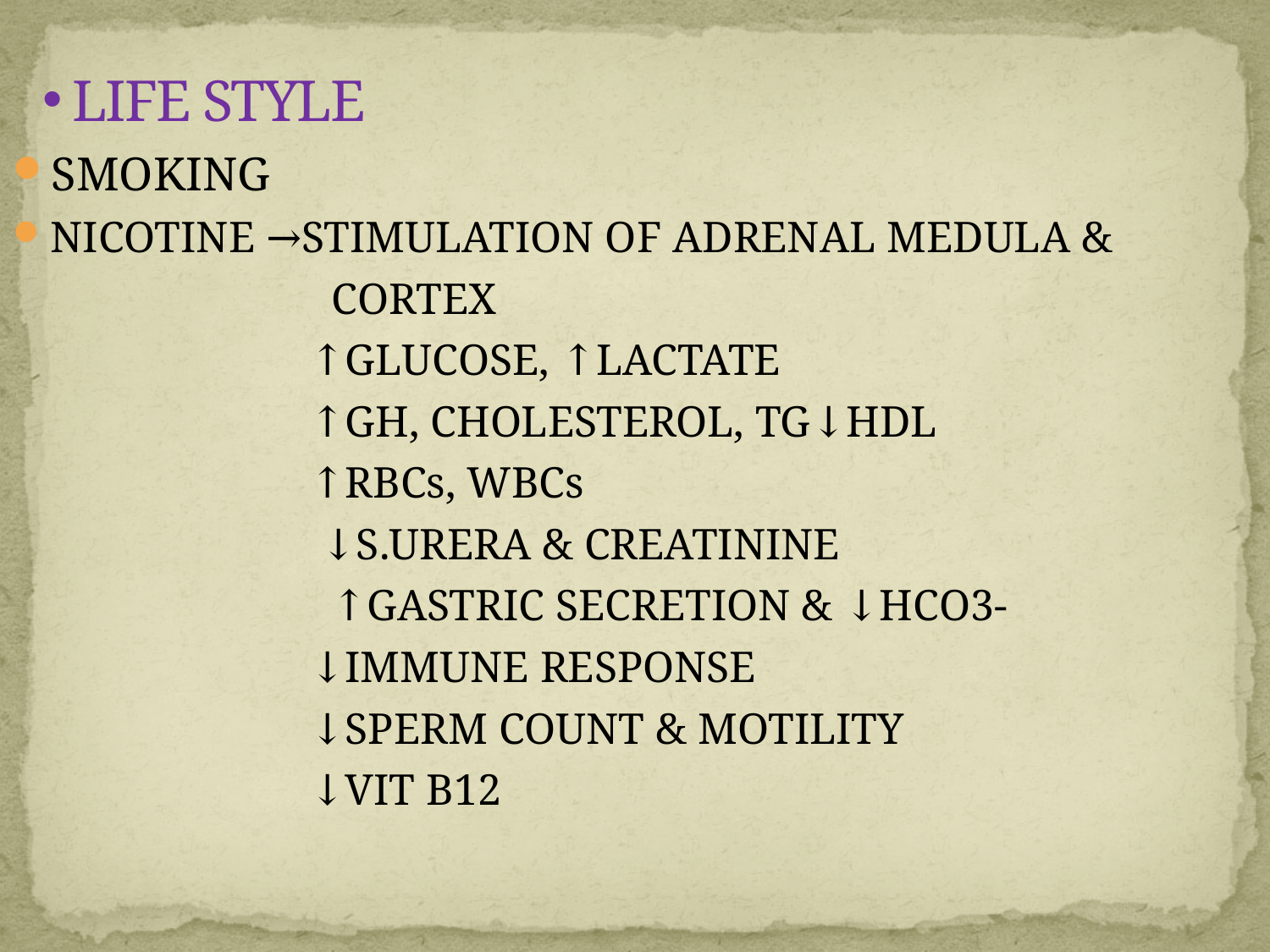

# LIFE STYLE
SMOKING
NICOTINE →STIMULATION OF ADRENAL MEDULA &
                             CORTEX
                           ↑GLUCOSE, ↑LACTATE
                           ↑GH, CHOLESTEROL, TG↓HDL
                           ↑RBCs, WBCs
                            ↓S.URERA & CREATININE
                             ↑GASTRIC SECRETION & ↓HCO3-
                           ↓IMMUNE RESPONSE
                           ↓SPERM COUNT & MOTILITY
                           ↓VIT B12